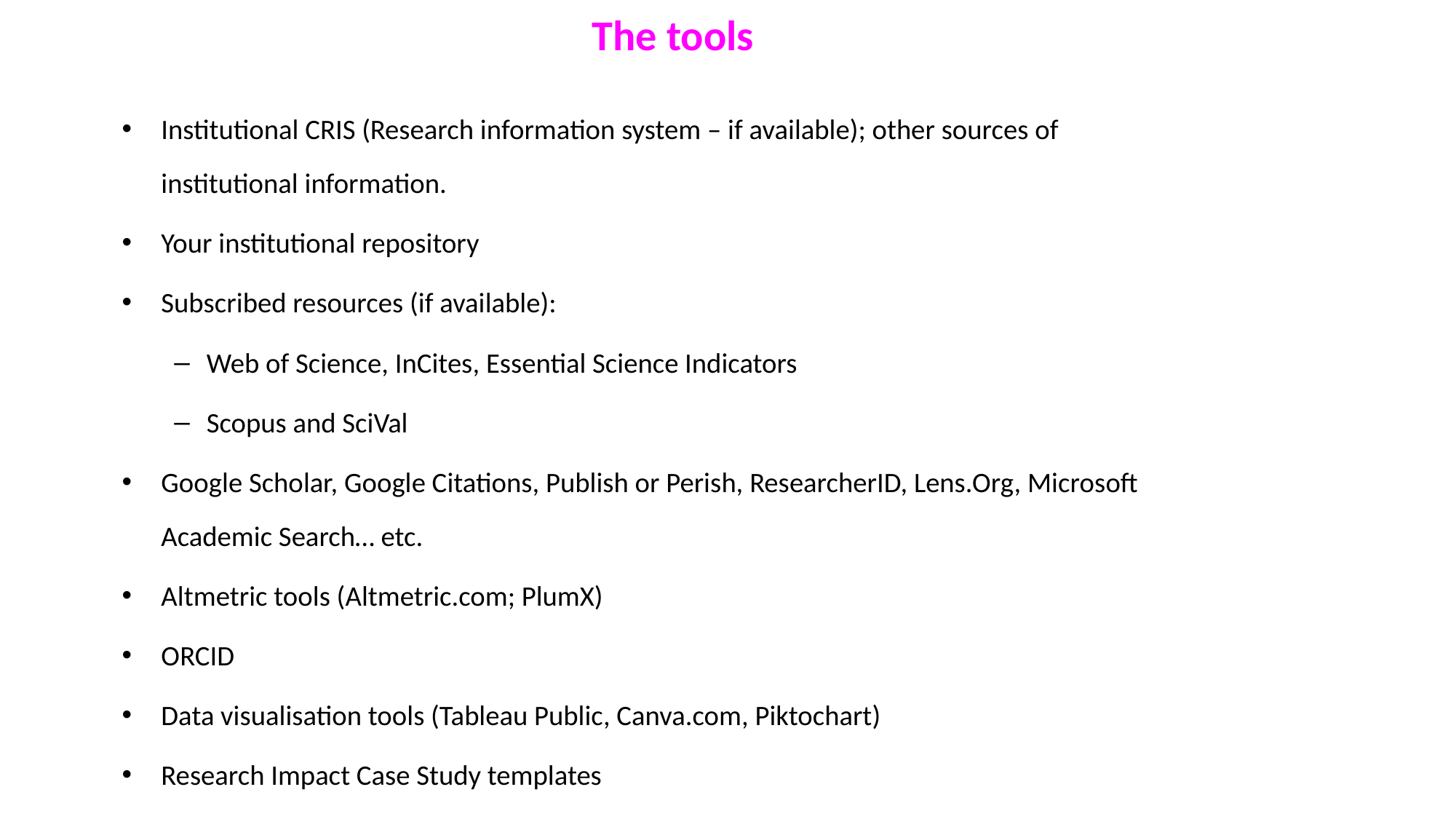

# The tools
Institutional CRIS (Research information system – if available); other sources of institutional information.
Your institutional repository
Subscribed resources (if available):
Web of Science, InCites, Essential Science Indicators
Scopus and SciVal
Google Scholar, Google Citations, Publish or Perish, ResearcherID, Lens.Org, Microsoft Academic Search… etc.
Altmetric tools (Altmetric.com; PlumX)
ORCID
Data visualisation tools (Tableau Public, Canva.com, Piktochart)
Research Impact Case Study templates